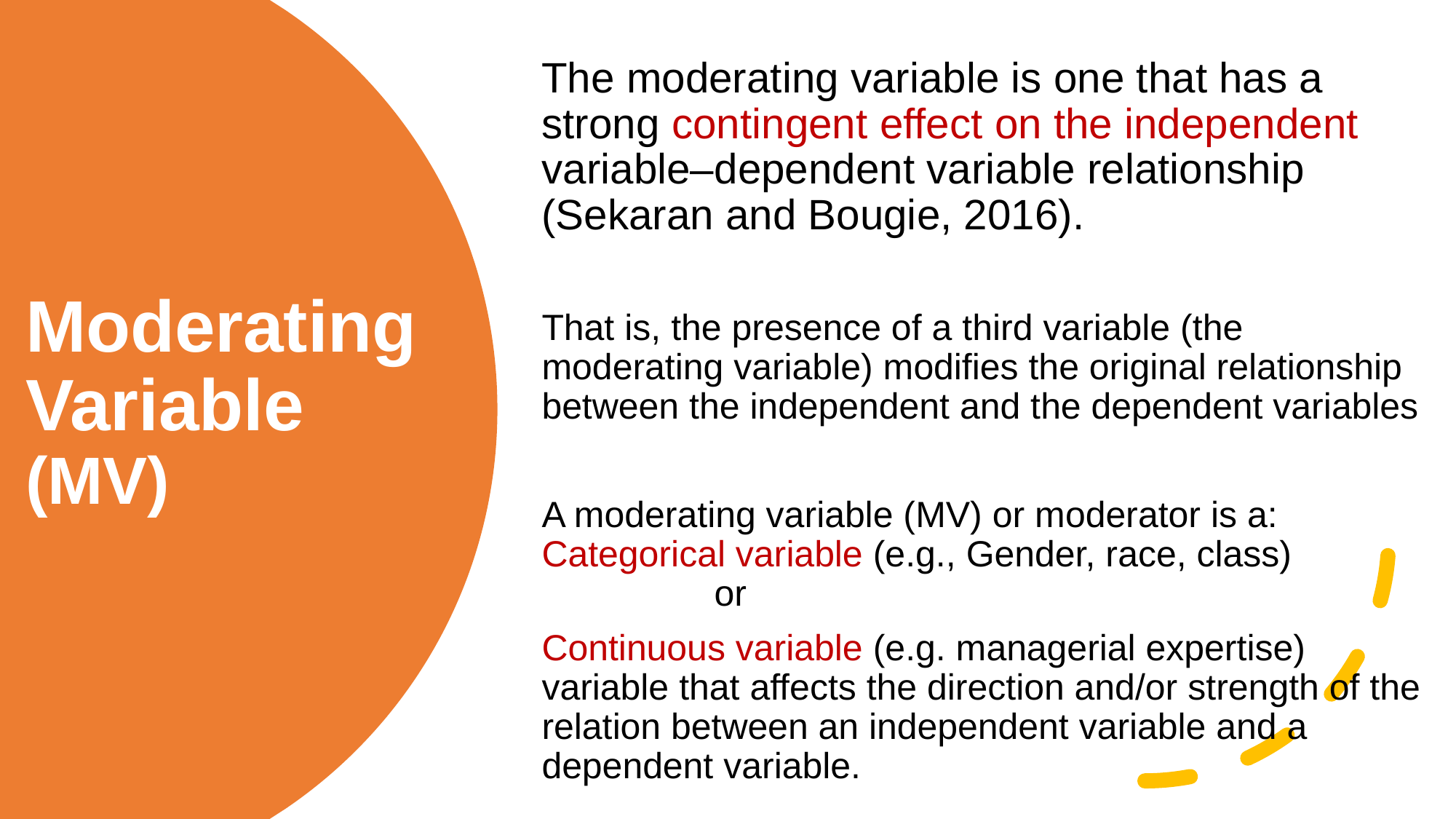

The moderating variable is one that has a strong contingent effect on the independent variable–dependent variable relationship  (Sekaran and Bougie, 2016).

That is, the presence of a third variable (the moderating variable) modifies the original relationship between the independent and the dependent variables

A moderating variable (MV) or moderator is a:  Categorical variable (e.g., Gender, race, class)                               or
Continuous variable (e.g. managerial expertise) variable that affects the direction and/or strength of the relation between an independent variable and a dependent variable.
# Moderating Variable (MV)